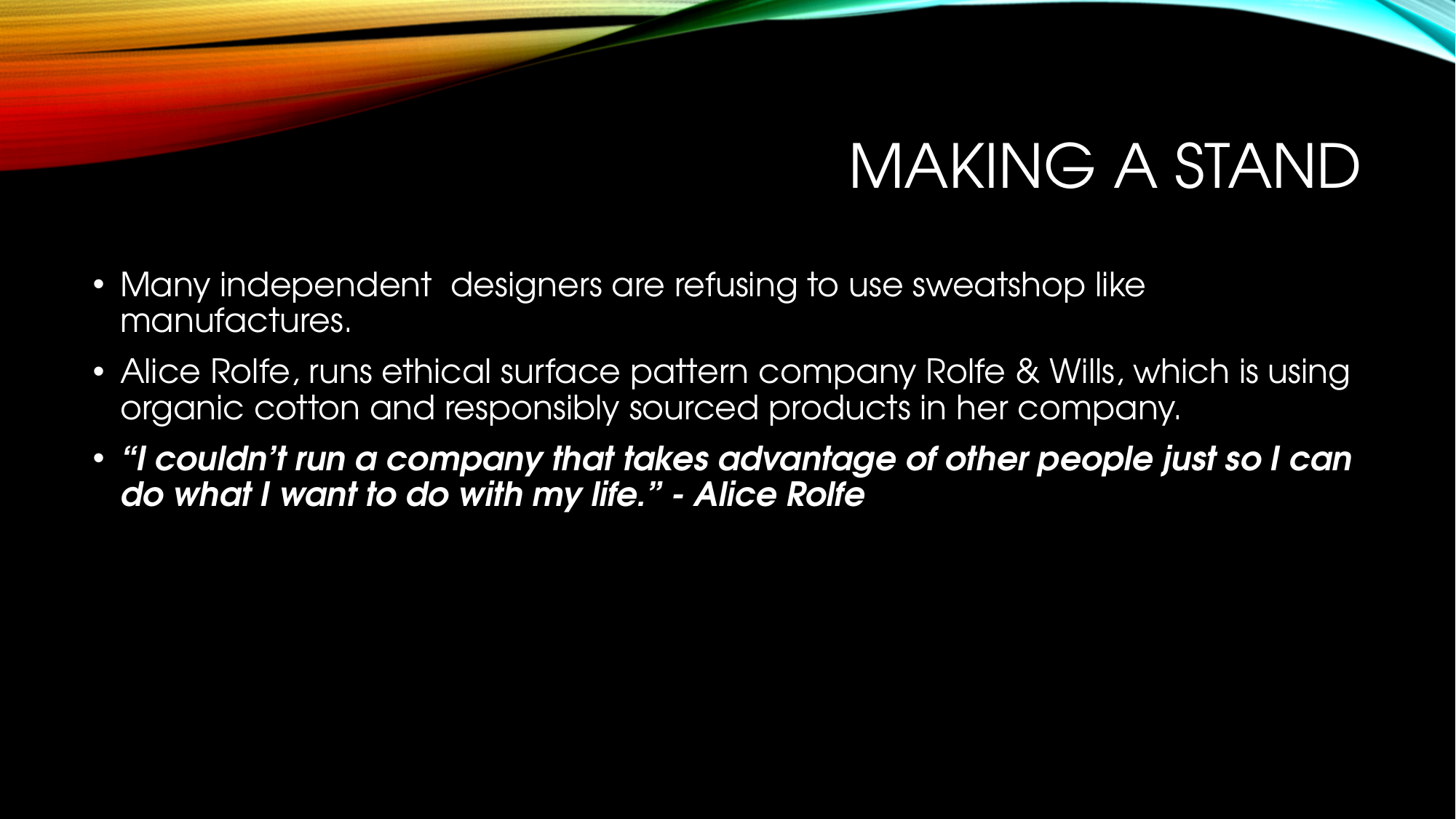

# Making a stand
Many independent  designers are refusing to use sweatshop like manufactures.
Alice Rolfe, runs ethical surface pattern company Rolfe & Wills, which is using organic cotton and responsibly sourced products in her company.
“I couldn’t run a company that takes advantage of other people just so I can do what I want to do with my life.” - Alice Rolfe